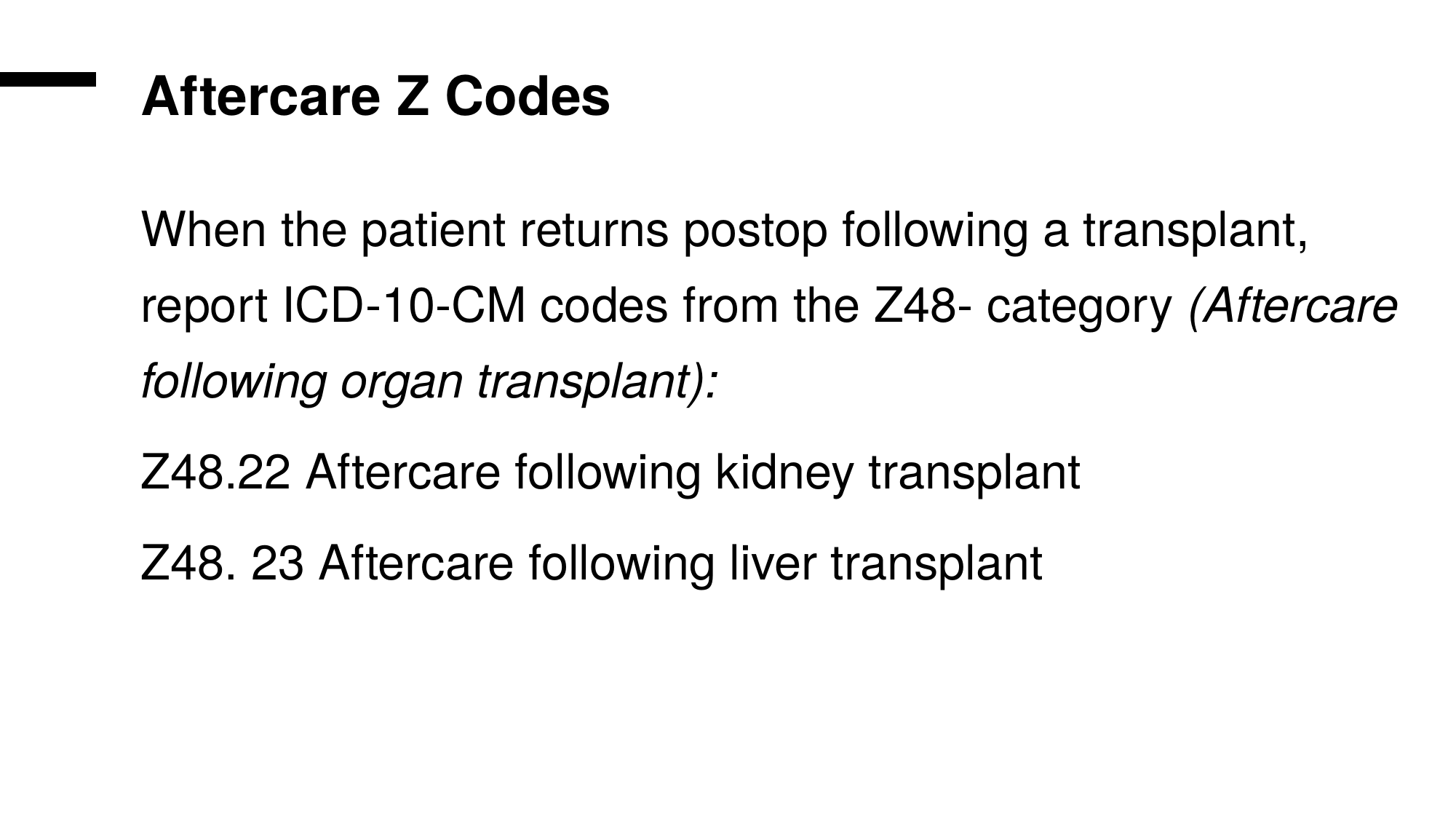

# Aftercare Z Codes
When the patient returns postop following a transplant, report ICD-10-CM codes from the Z48- category (Aftercare following organ transplant):
Z48.22 Aftercare following kidney transplant
Z48. 23 Aftercare following liver transplant